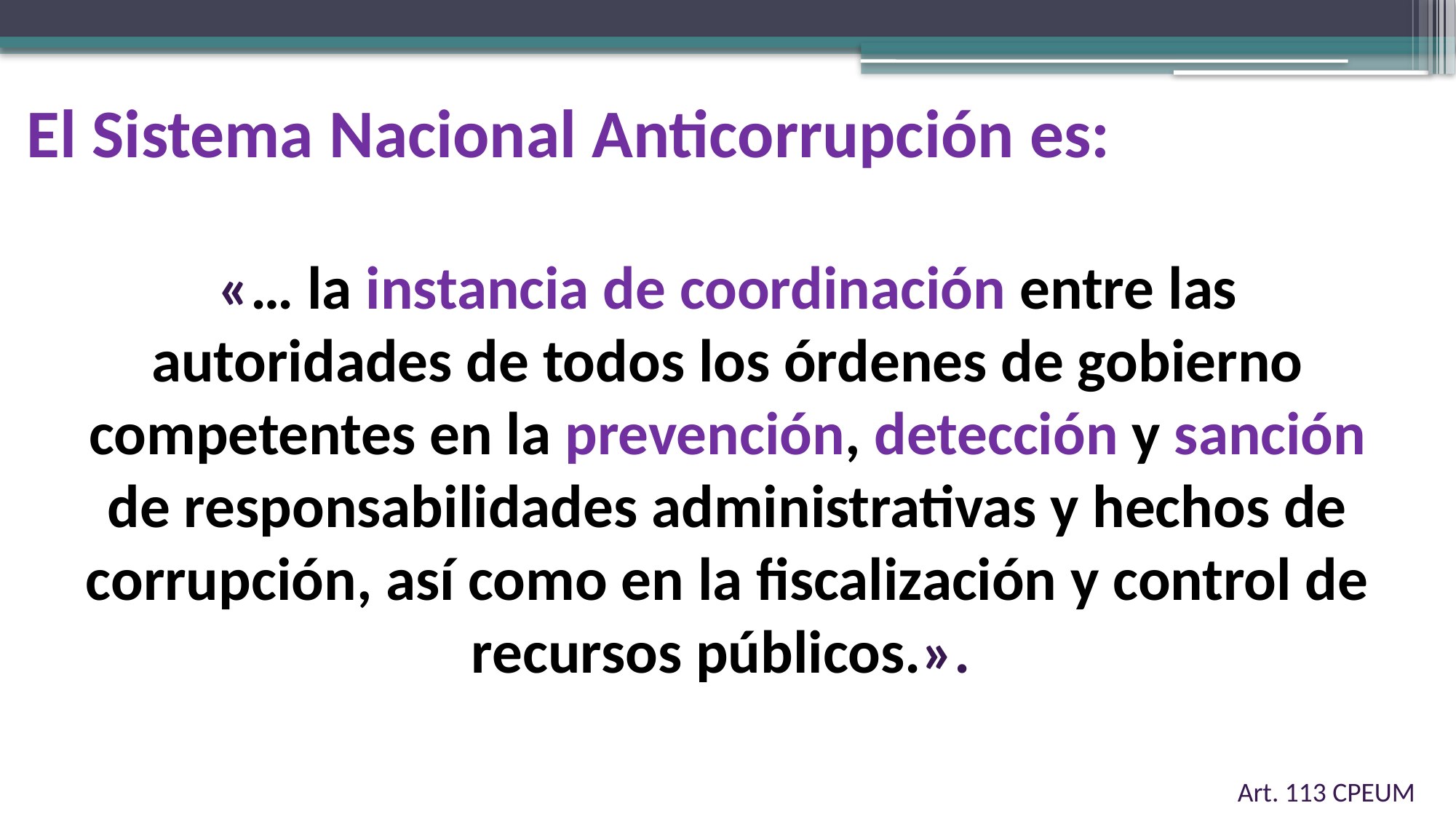

El Sistema Nacional Anticorrupción es:
«… la instancia de coordinación entre las autoridades de todos los órdenes de gobierno competentes en la prevención, detección y sanción de responsabilidades administrativas y hechos de corrupción, así como en la fiscalización y control de recursos públicos.».
Art. 113 CPEUM